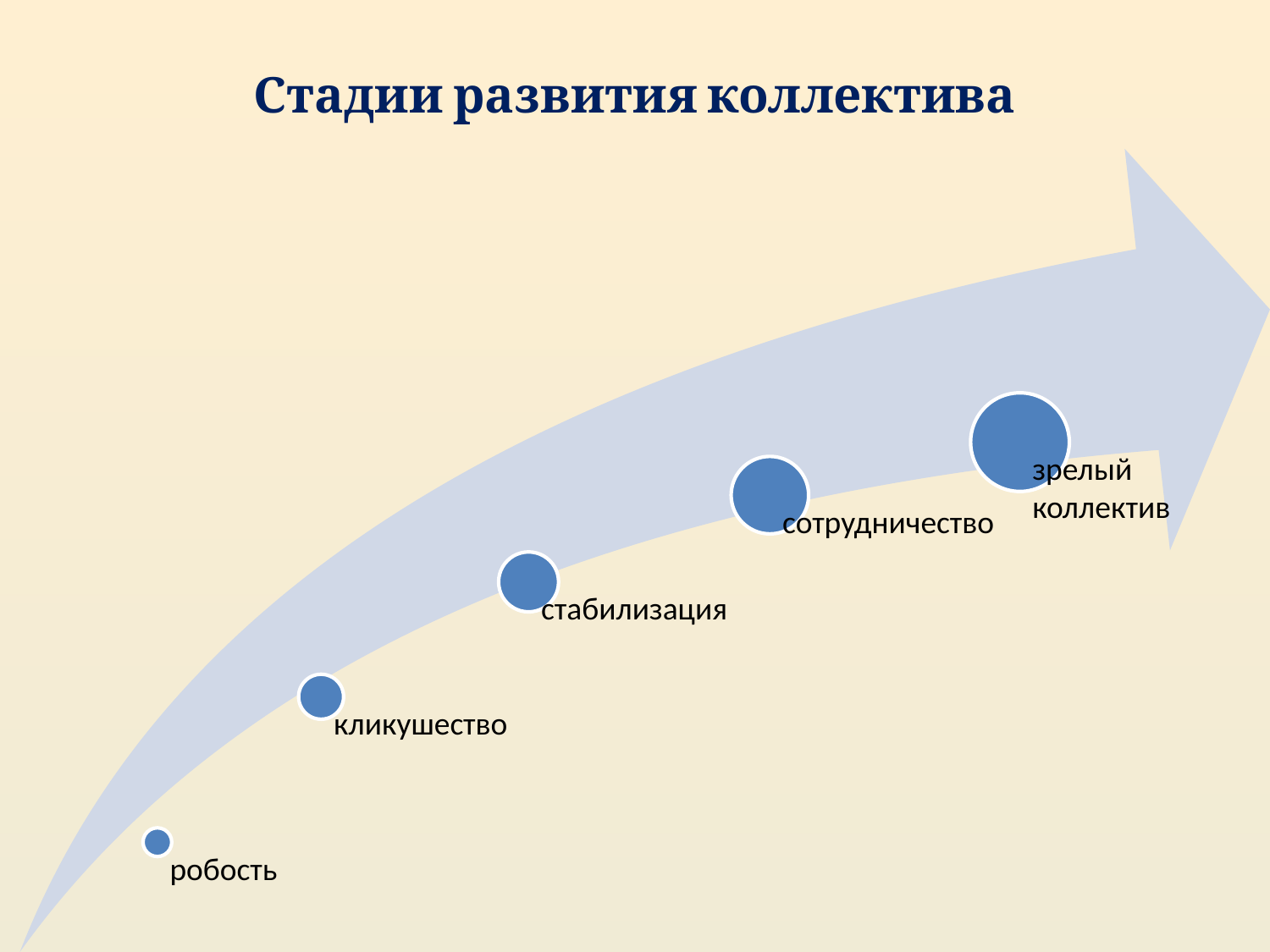

# Стадии развития коллектива
робость
кликушество
стабилизация
сотрудничество
зрелый коллектив